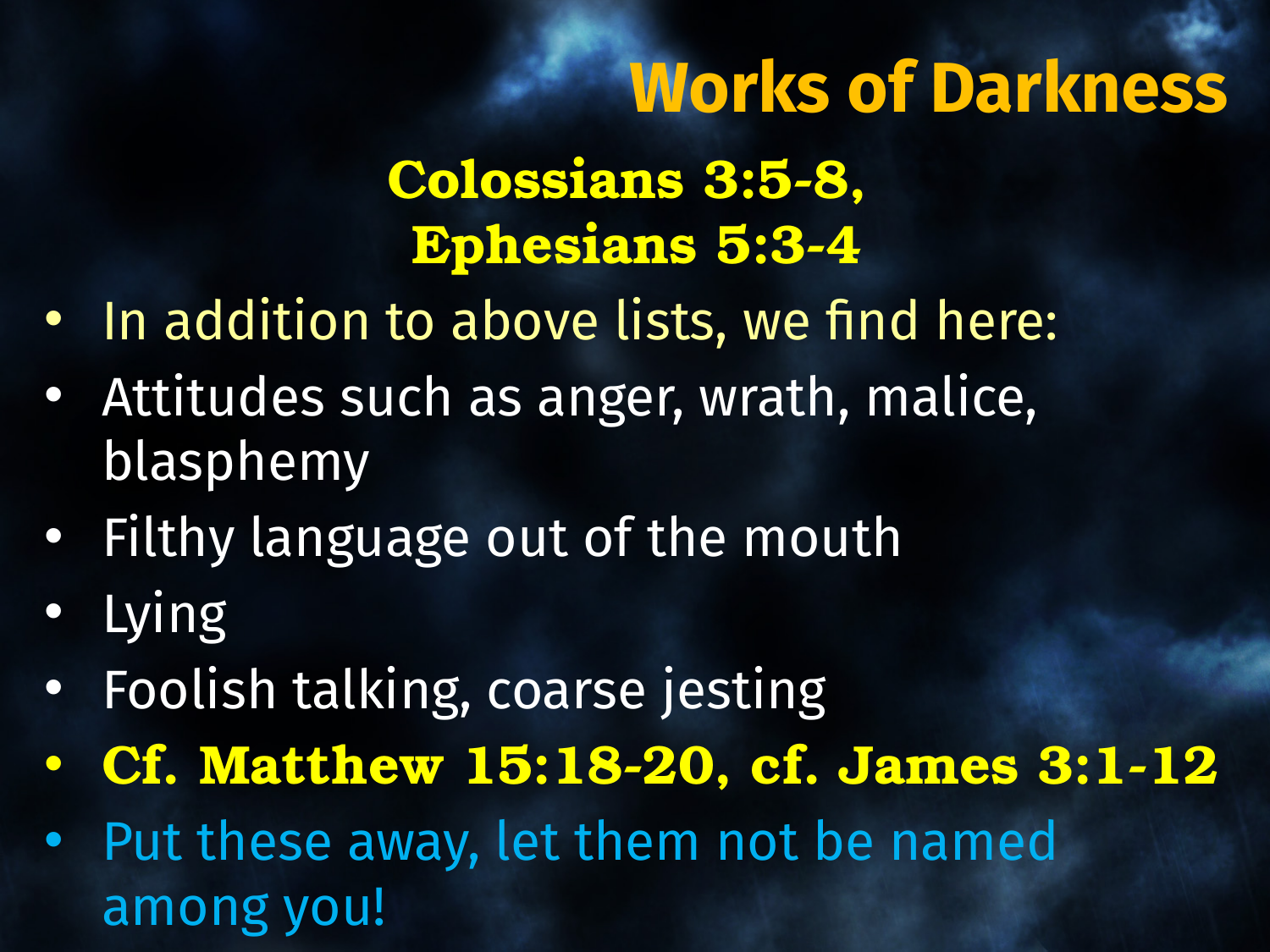

# Works of Darkness
Colossians 3:5-8,
Ephesians 5:3-4
In addition to above lists, we find here:
Attitudes such as anger, wrath, malice, blasphemy
Filthy language out of the mouth
Lying
Foolish talking, coarse jesting
Cf. Matthew 15:18-20, cf. James 3:1-12
Put these away, let them not be named among you!